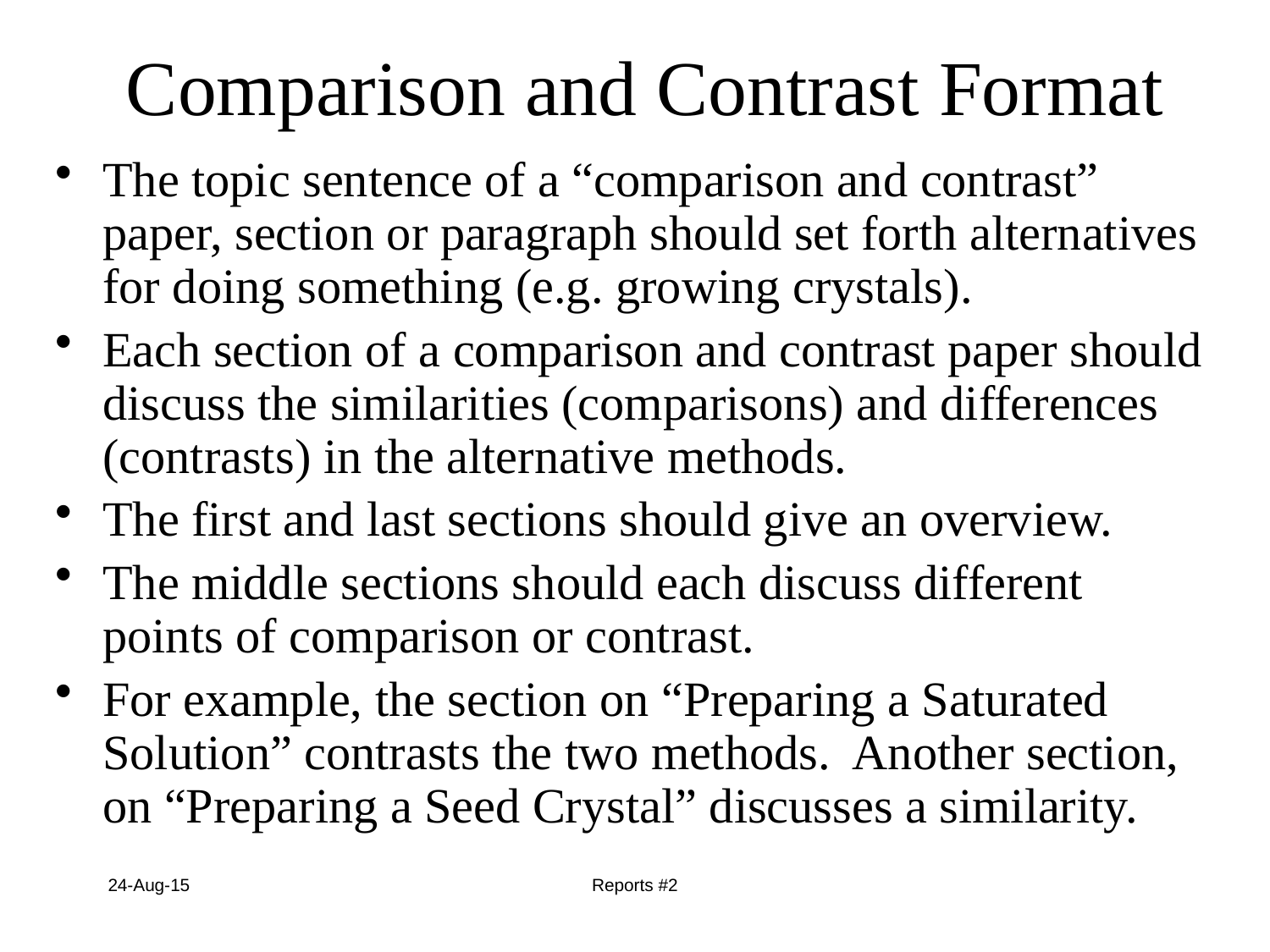

# Comparison and Contrast Format
The topic sentence of a “comparison and contrast” paper, section or paragraph should set forth alternatives for doing something (e.g. growing crystals).
Each section of a comparison and contrast paper should discuss the similarities (comparisons) and differences (contrasts) in the alternative methods.
The first and last sections should give an overview.
The middle sections should each discuss different points of comparison or contrast.
For example, the section on “Preparing a Saturated Solution” contrasts the two methods.  Another section, on “Preparing a Seed Crystal” discusses a similarity.
24-Aug-15
Reports #2